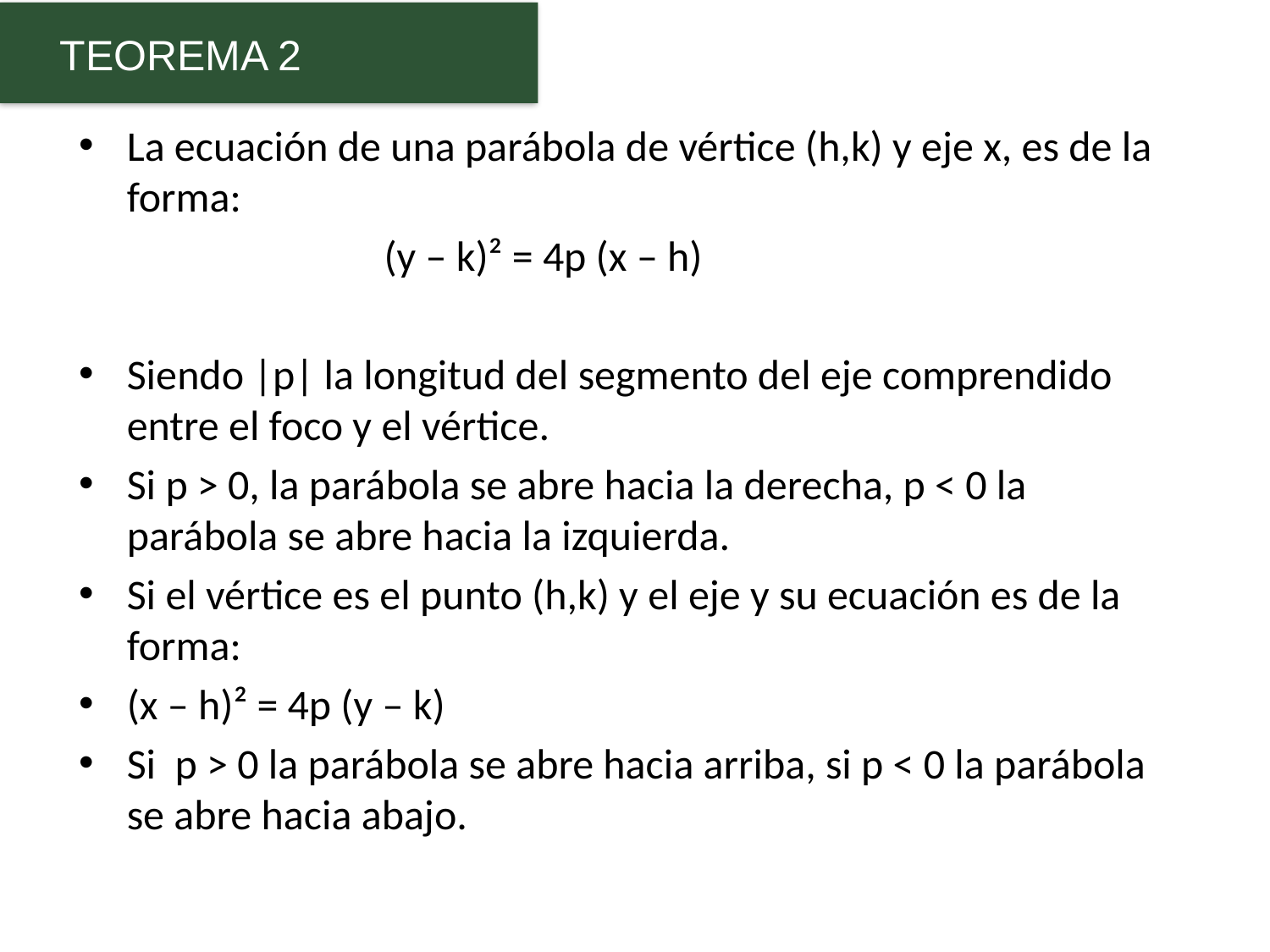

TEOREMA 2
La ecuación de una parábola de vértice (h,k) y eje x, es de la forma:
                                (y – k)² = 4p (x – h)

Siendo |p| la longitud del segmento del eje comprendido entre el foco y el vértice.
Si p > 0, la parábola se abre hacia la derecha, p < 0 la parábola se abre hacia la izquierda.
Si el vértice es el punto (h,k) y el eje y su ecuación es de la forma:
(x – h)² = 4p (y – k)
Si  p > 0 la parábola se abre hacia arriba, si p < 0 la parábola se abre hacia abajo.